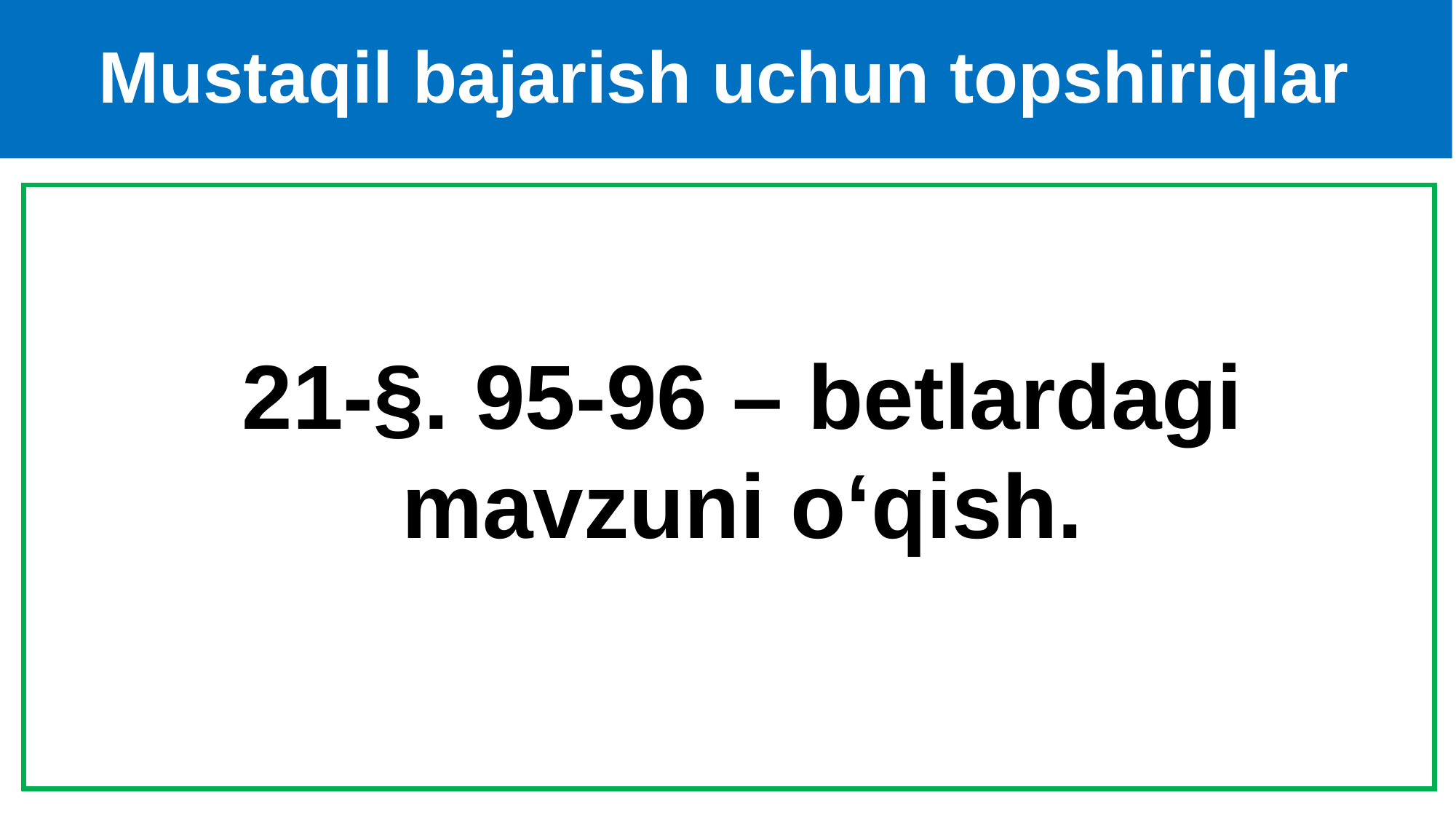

# Mustaqil bajarish uchun topshiriqlar

 21-§. 95-96 – betlardagi
mavzuni o‘qish.